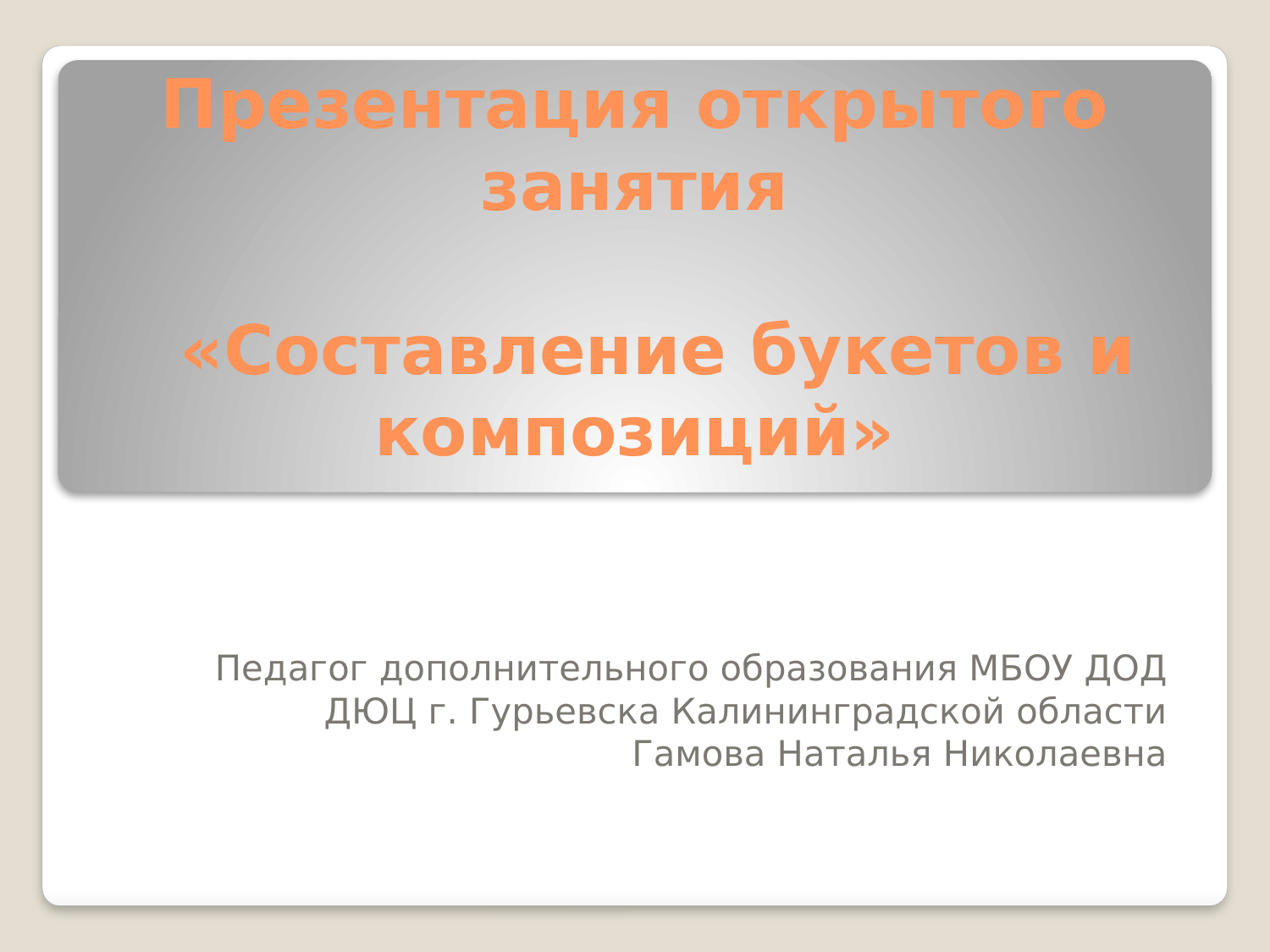

# Презентация открытого занятия «Составление букетов и композиций»
Педагог дополнительного образования МБОУ ДОД ДЮЦ г. Гурьевска Калининградской области
Гамова Наталья Николаевна